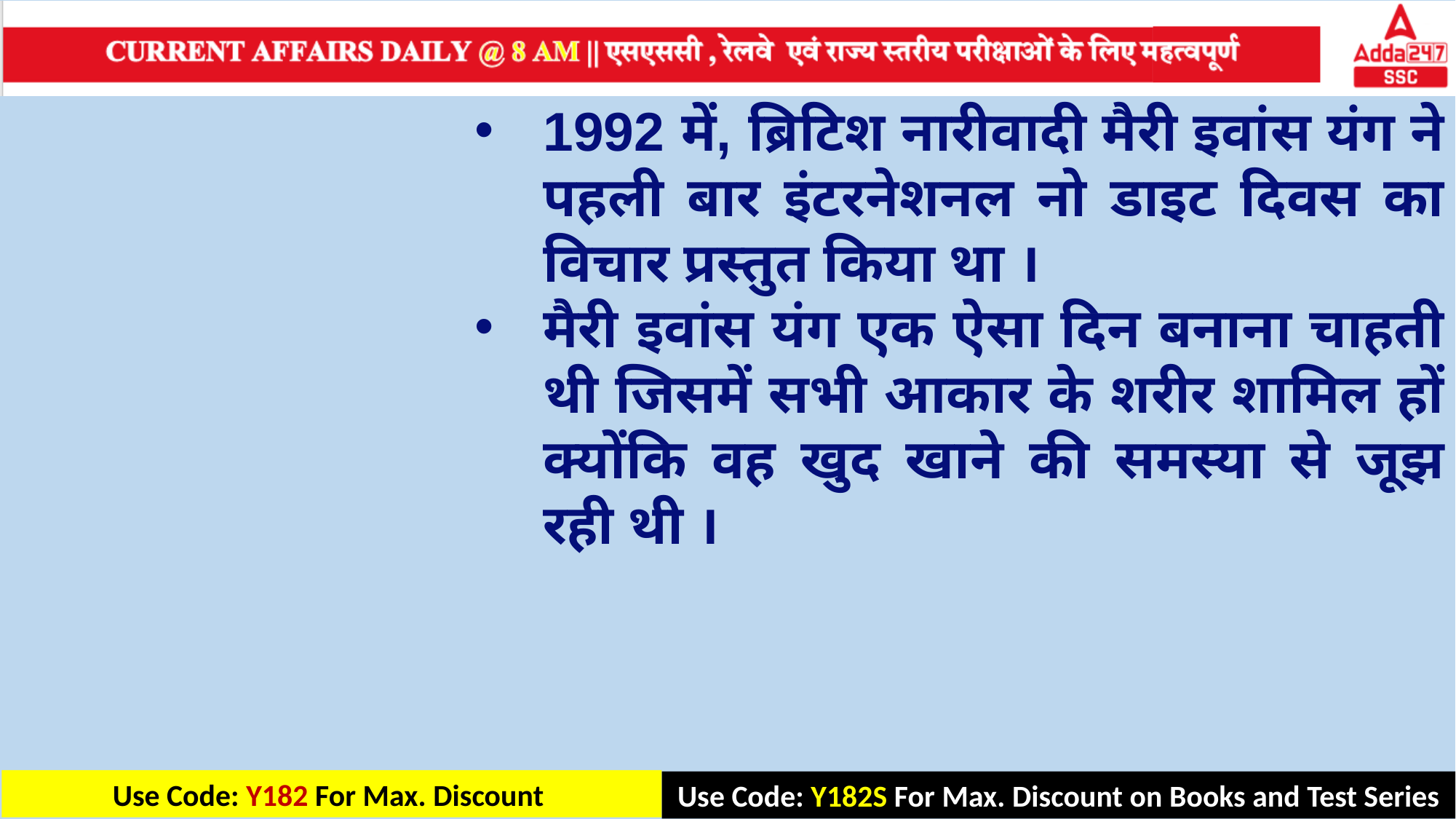

1992 में, ब्रिटिश नारीवादी मैरी इवांस यंग ने पहली बार इंटरनेशनल नो डाइट दिवस का विचार प्रस्तुत किया था ।
मैरी इवांस यंग एक ऐसा दिन बनाना चाहती थी जिसमें सभी आकार के शरीर शामिल हों क्योंकि वह खुद खाने की समस्या से जूझ रही थी ।